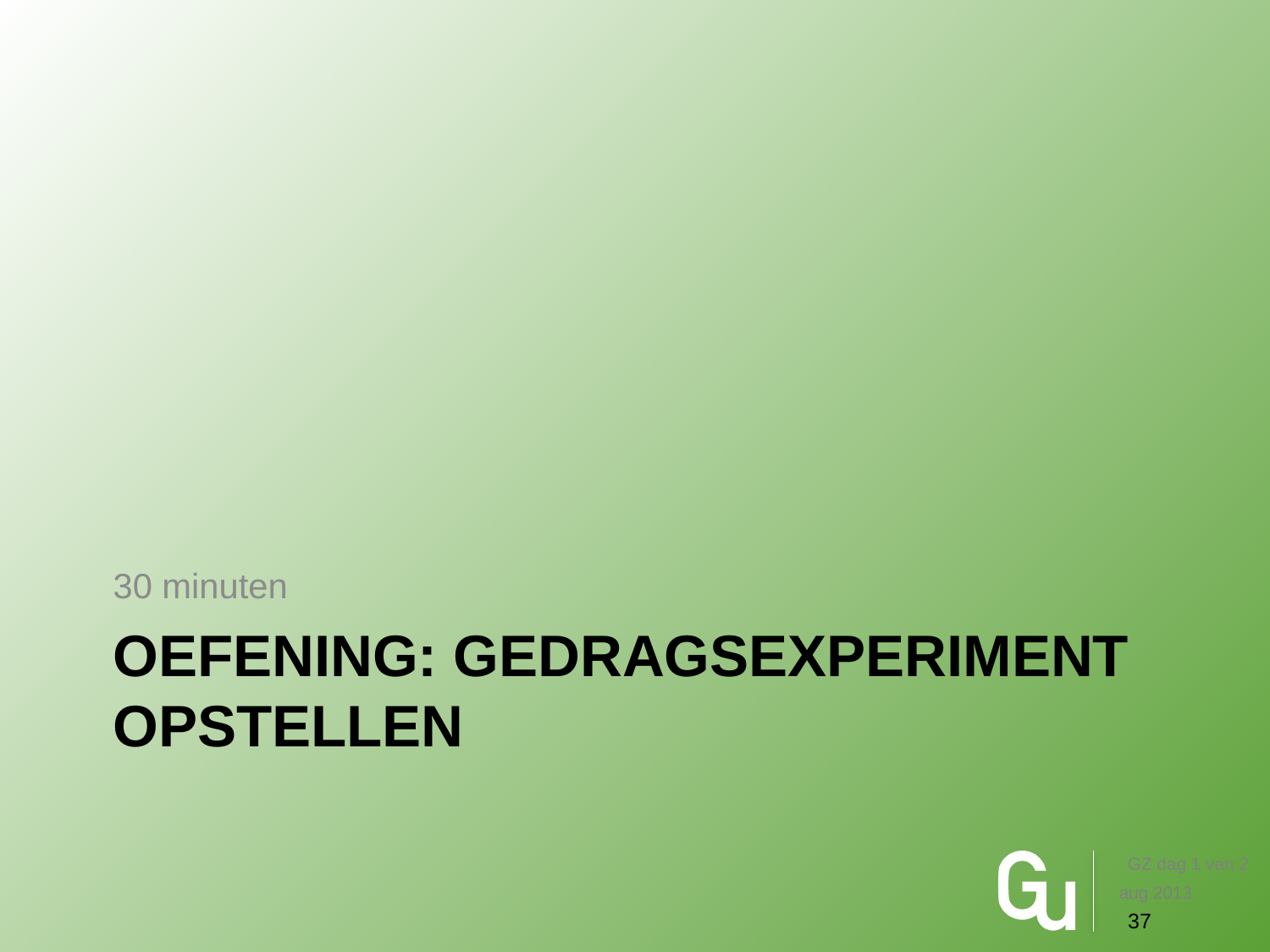

30 minuten
# OEFENING: Gedragsexperiment opstellen
GZ dag 1 van 2
aug 2013
37